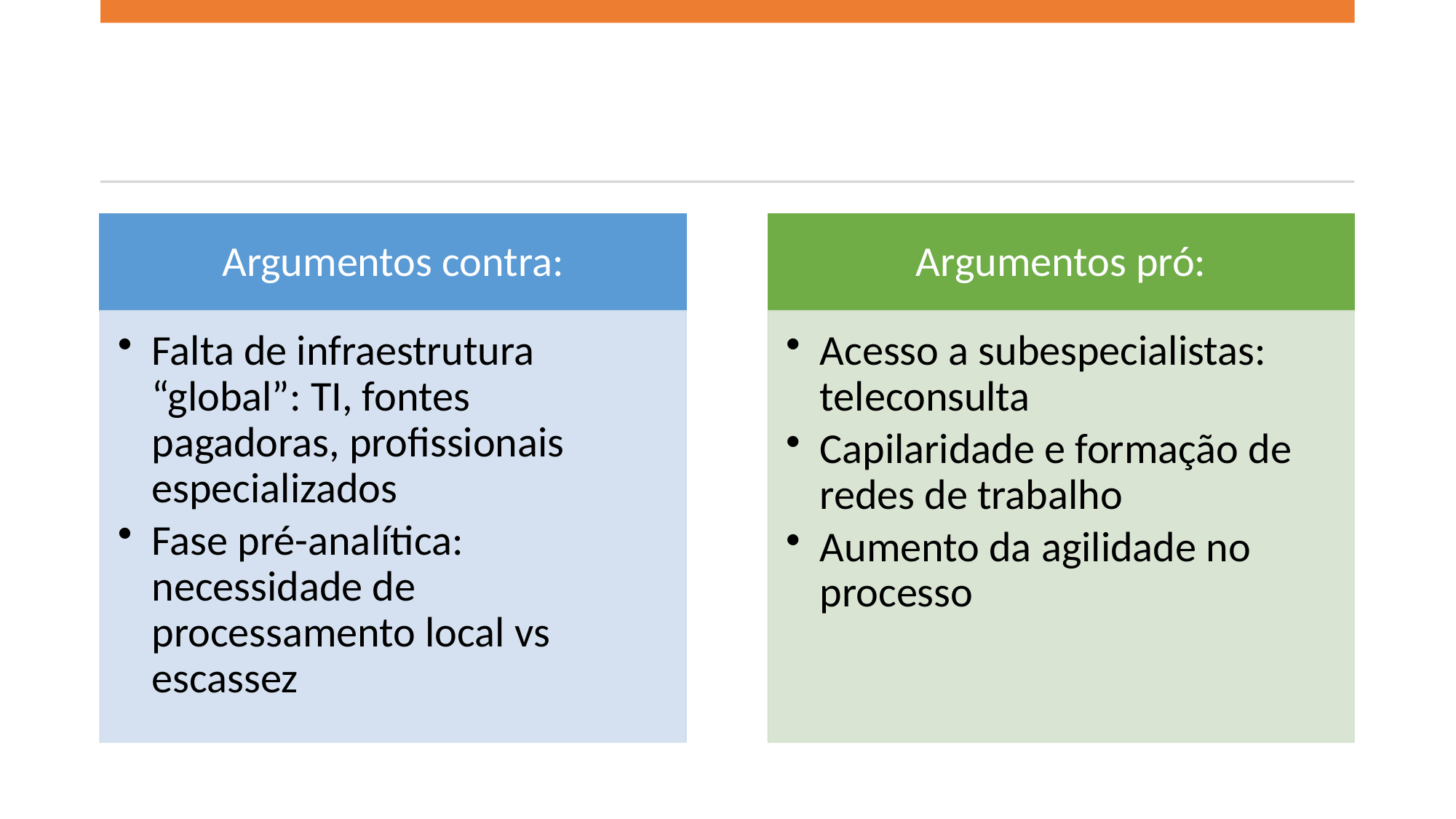

Argumentos contra:
Falta de infraestrutura “global”: TI, fontes pagadoras, profissionais especializados
Fase pré-analítica: necessidade de processamento local vs escassez
Argumentos pró:
Acesso a subespecialistas: teleconsulta
Capilaridade e formação de redes de trabalho
Aumento da agilidade no processo